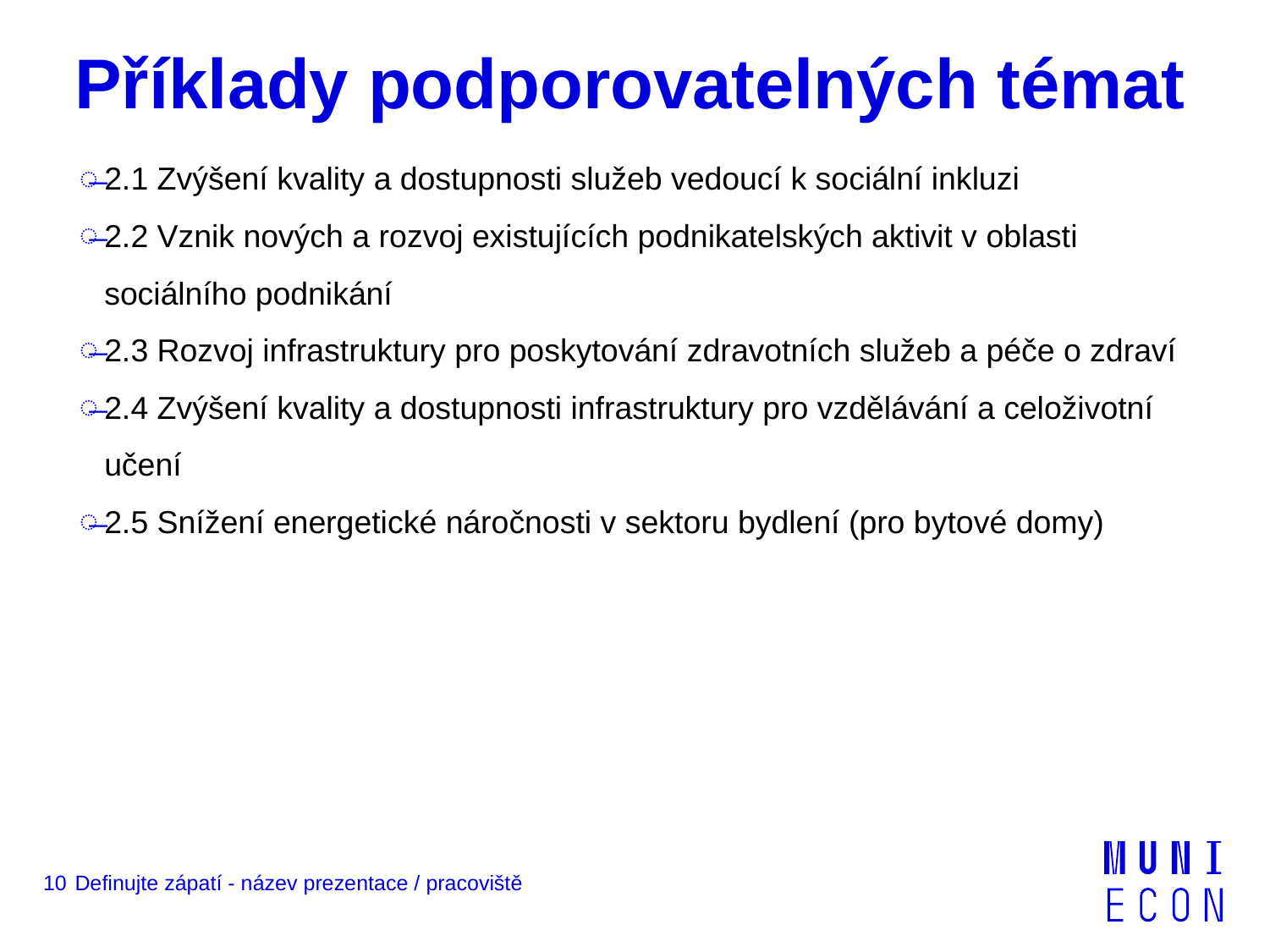

# Příklady podporovatelných témat
2.1 Zvýšení kvality a dostupnosti služeb vedoucí k sociální inkluzi
2.2 Vznik nových a rozvoj existujících podnikatelských aktivit v oblasti sociálního podnikání
2.3 Rozvoj infrastruktury pro poskytování zdravotních služeb a péče o zdraví
2.4 Zvýšení kvality a dostupnosti infrastruktury pro vzdělávání a celoživotní učení
2.5 Snížení energetické náročnosti v sektoru bydlení (pro bytové domy)

10
Definujte zápatí - název prezentace / pracoviště